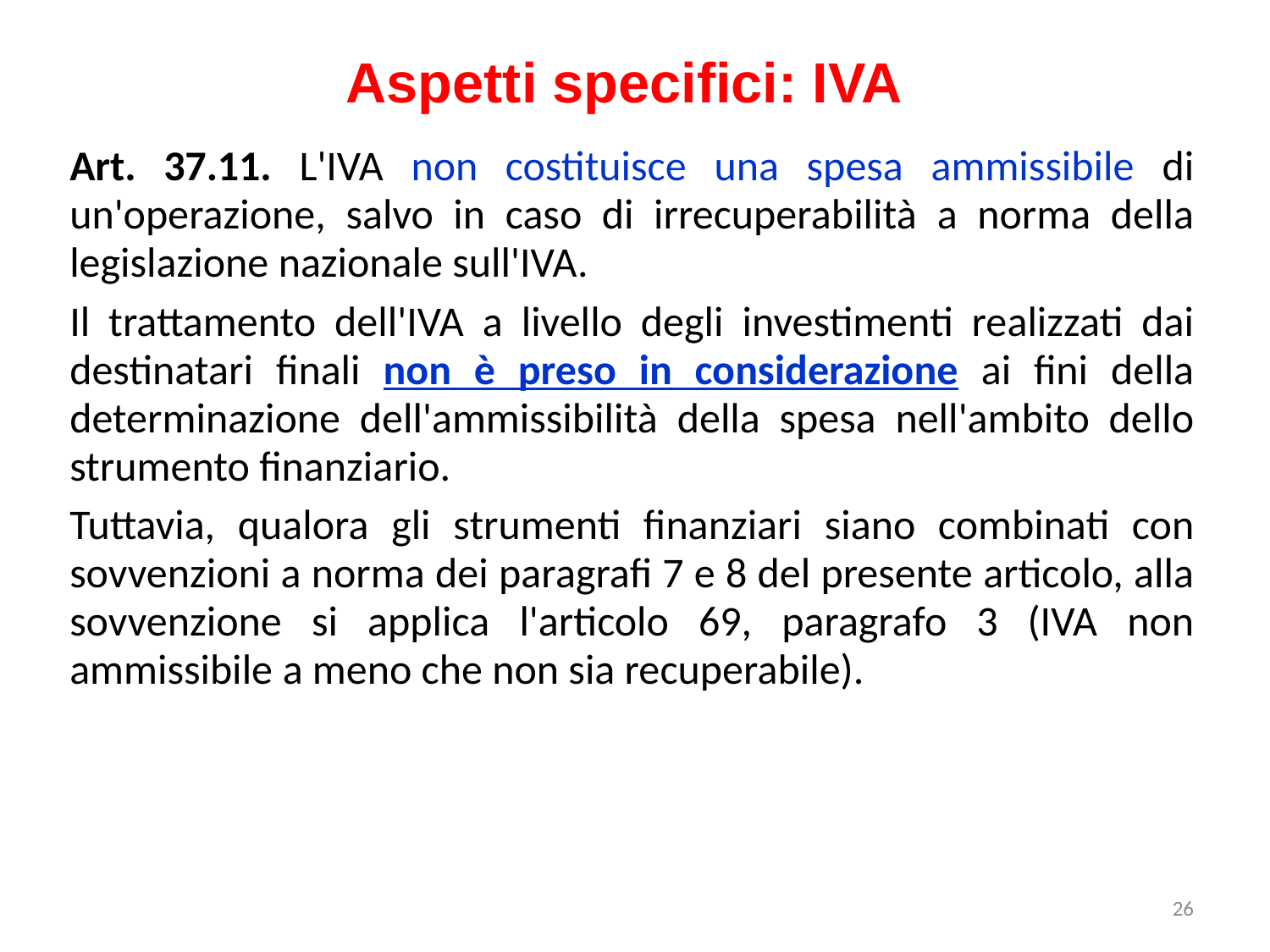

Aspetti specifici: IVA
Art. 37.11. L'IVA non costituisce una spesa ammissibile di un'operazione, salvo in caso di irrecuperabilità a norma della legislazione nazionale sull'IVA.
Il trattamento dell'IVA a livello degli investimenti realizzati dai destinatari finali non è preso in considerazione ai fini della determinazione dell'ammissibilità della spesa nell'ambito dello strumento finanziario.
Tuttavia, qualora gli strumenti finanziari siano combinati con sovvenzioni a norma dei paragrafi 7 e 8 del presente articolo, alla sovvenzione si applica l'articolo 69, paragrafo 3 (IVA non ammissibile a meno che non sia recuperabile).
26